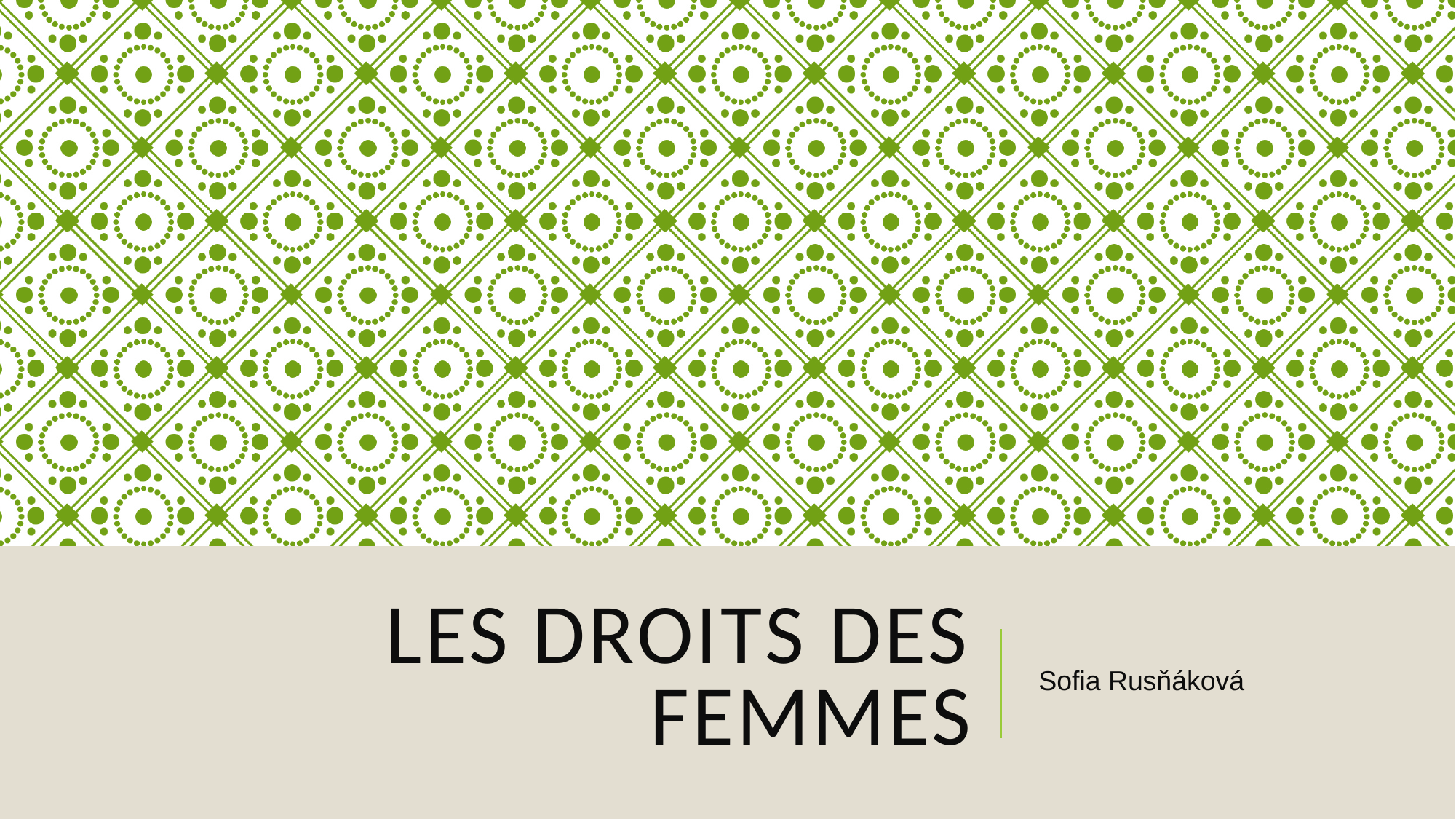

# Les droits des femmes
Sofia Rusňáková